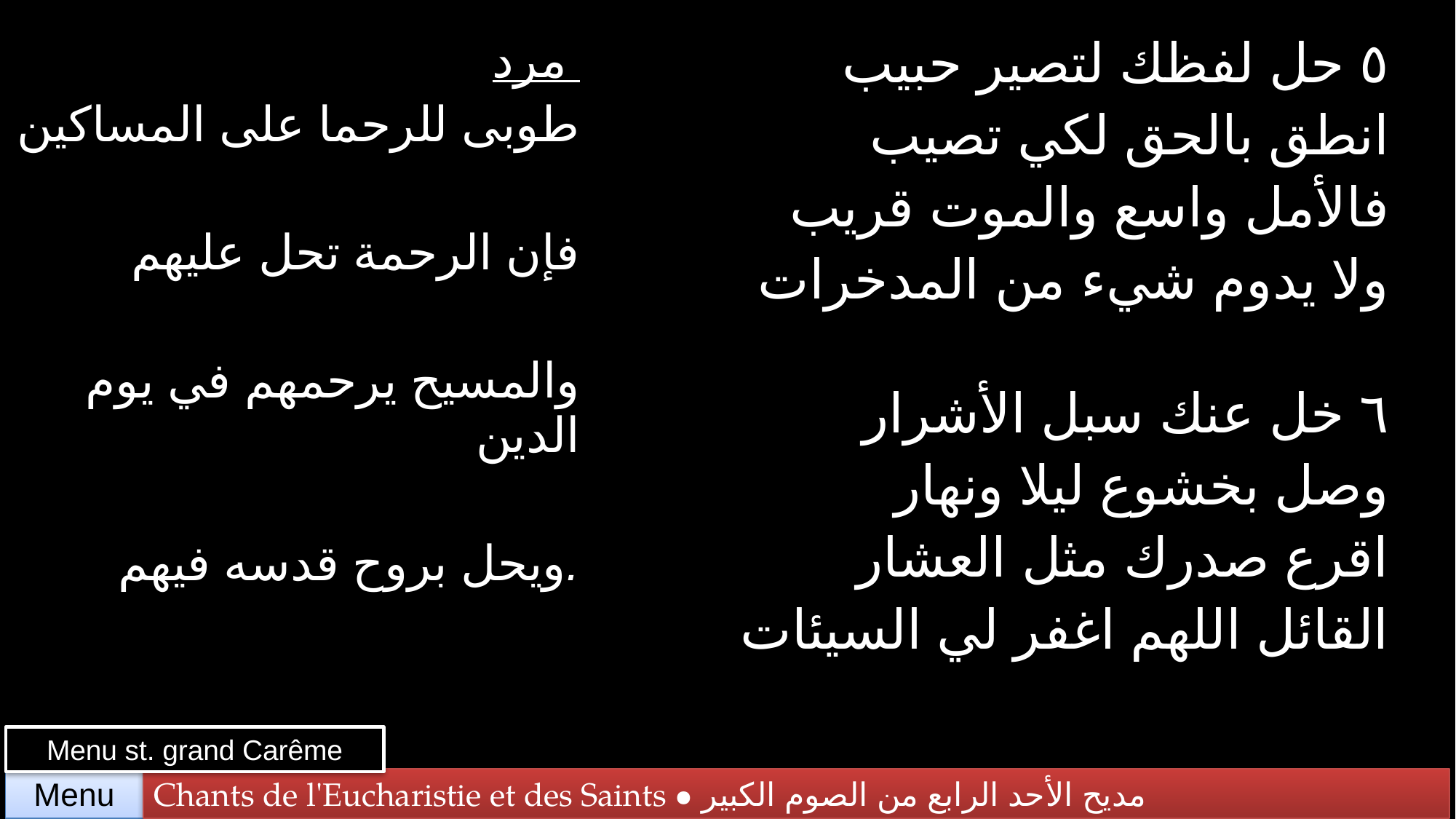

| مرد طوبى للرحما على المساكين فإن الرحمة تحل عليهم والمسيح يرحمهم في يوم الدين ويحل بروح قدسه فيهم. | ٥ حل لفظك لتصير حبيب انطق بالحق لكي تصيب فالأمل واسع والموت قريب ولا يدوم شيء من المدخرات |
| --- | --- |
|  | ٦ خل عنك سبل الأشرار وصل بخشوع ليلا ونهار اقرع صدرك مثل العشار القائل اللهم اغفر لي السيئات |

Menu st. grand Carême
Chants de l'Eucharistie et des Saints • مديح الأحد الرابع من الصوم الكبير
Menu